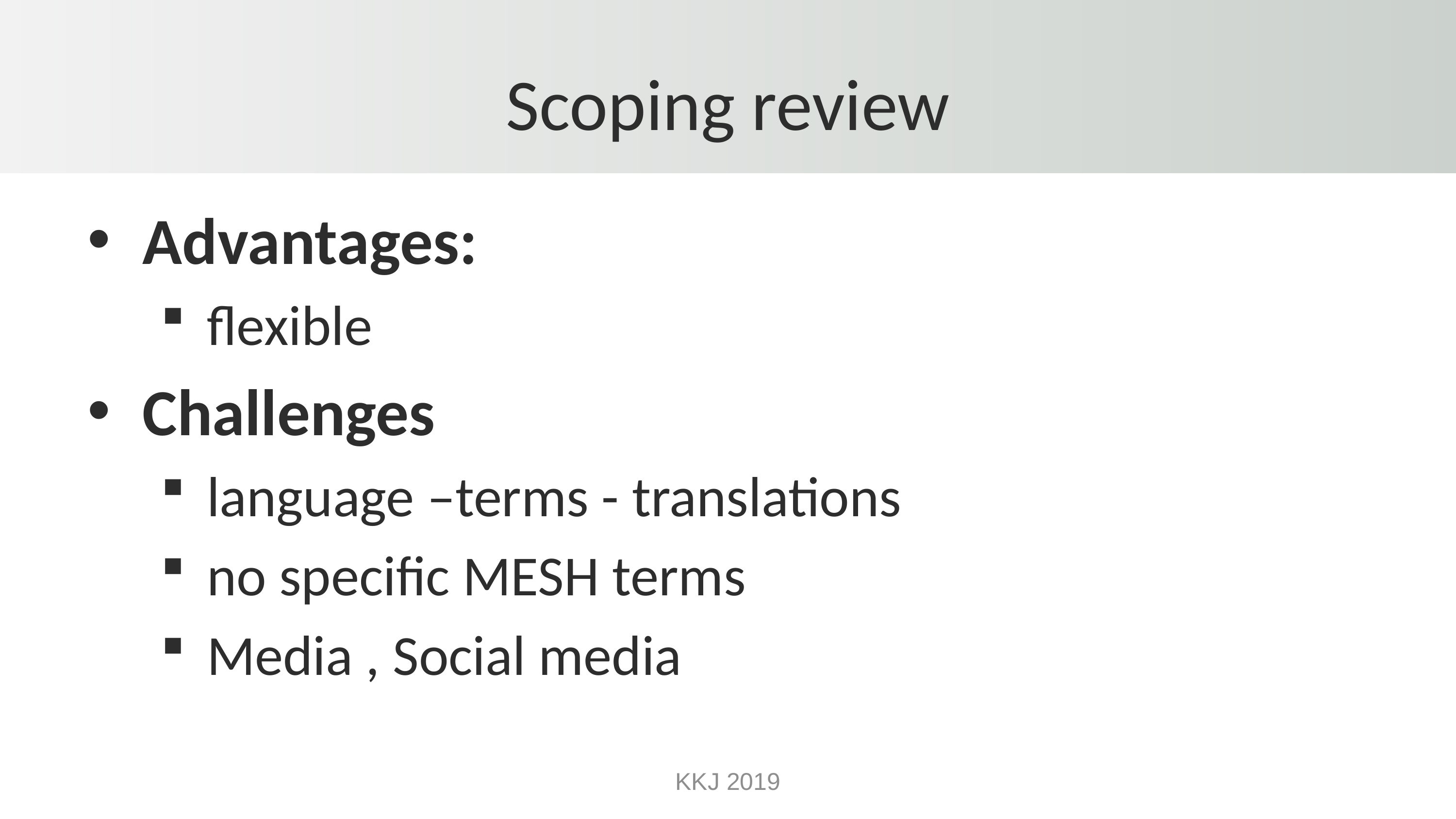

# Scoping review
Advantages:
flexible
Challenges
language –terms - translations
no specific MESH terms
Media , Social media
KKJ 2019